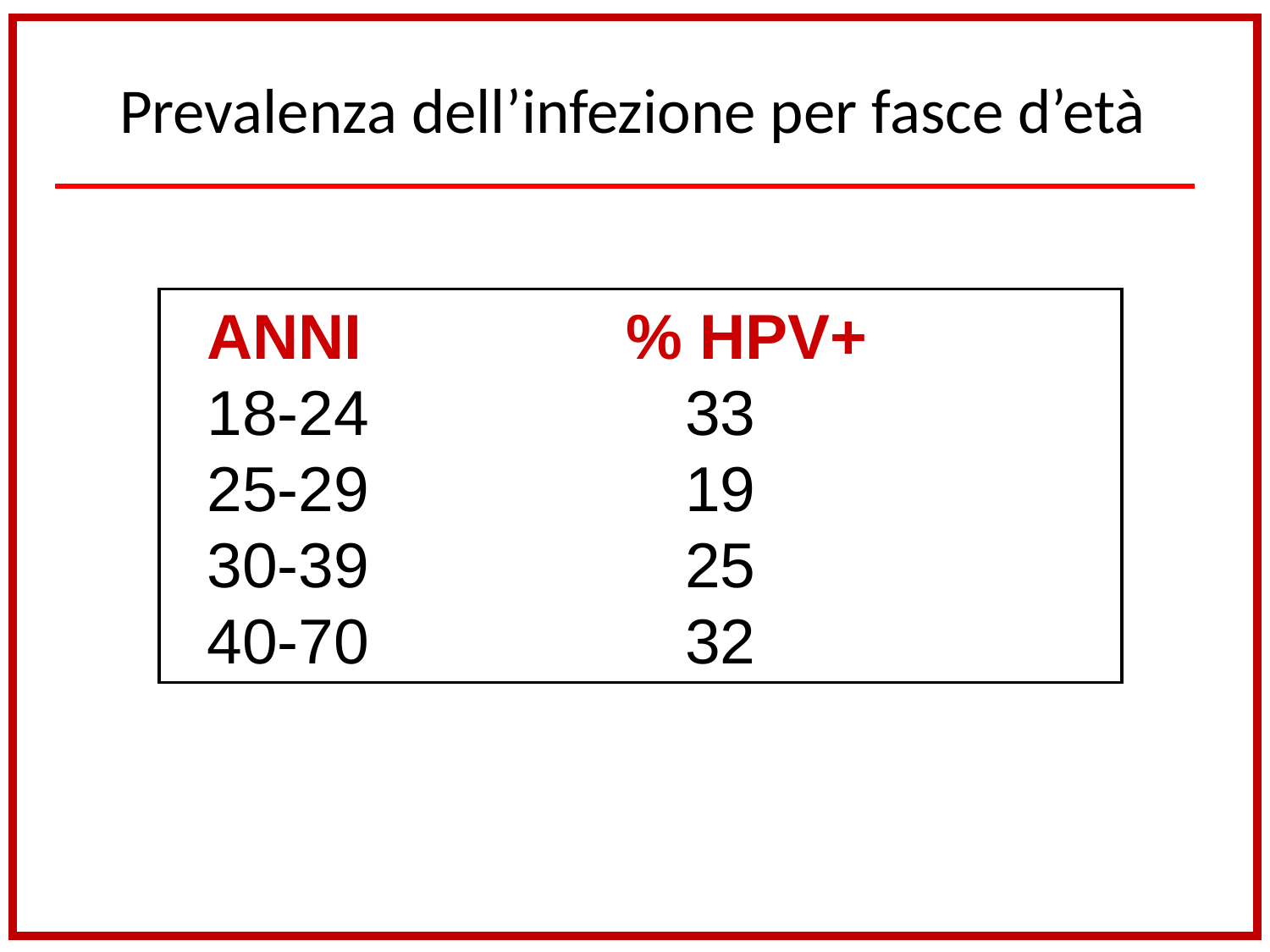

Prevalenza dell’infezione per fasce d’età

  ANNI               % HPV+
  18-24                  33
  25-29                  19
  30-39                  25
  40-70                  32